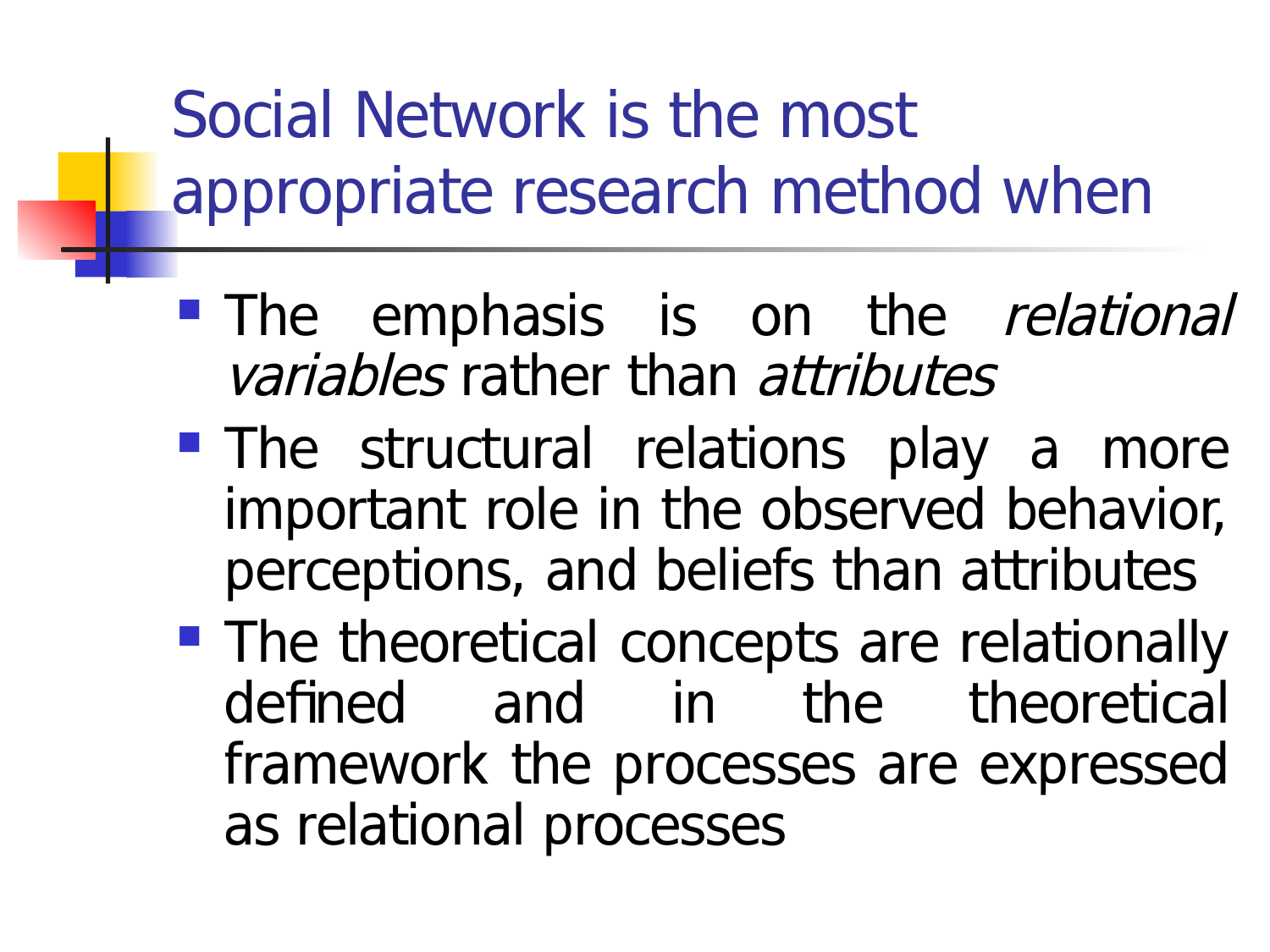

# Social Network is the most appropriate research method when
The emphasis is on the relational variables rather than attributes
The structural relations play a more important role in the observed behavior, perceptions, and beliefs than attributes
The theoretical concepts are relationally defined and in the theoretical framework the processes are expressed as relational processes